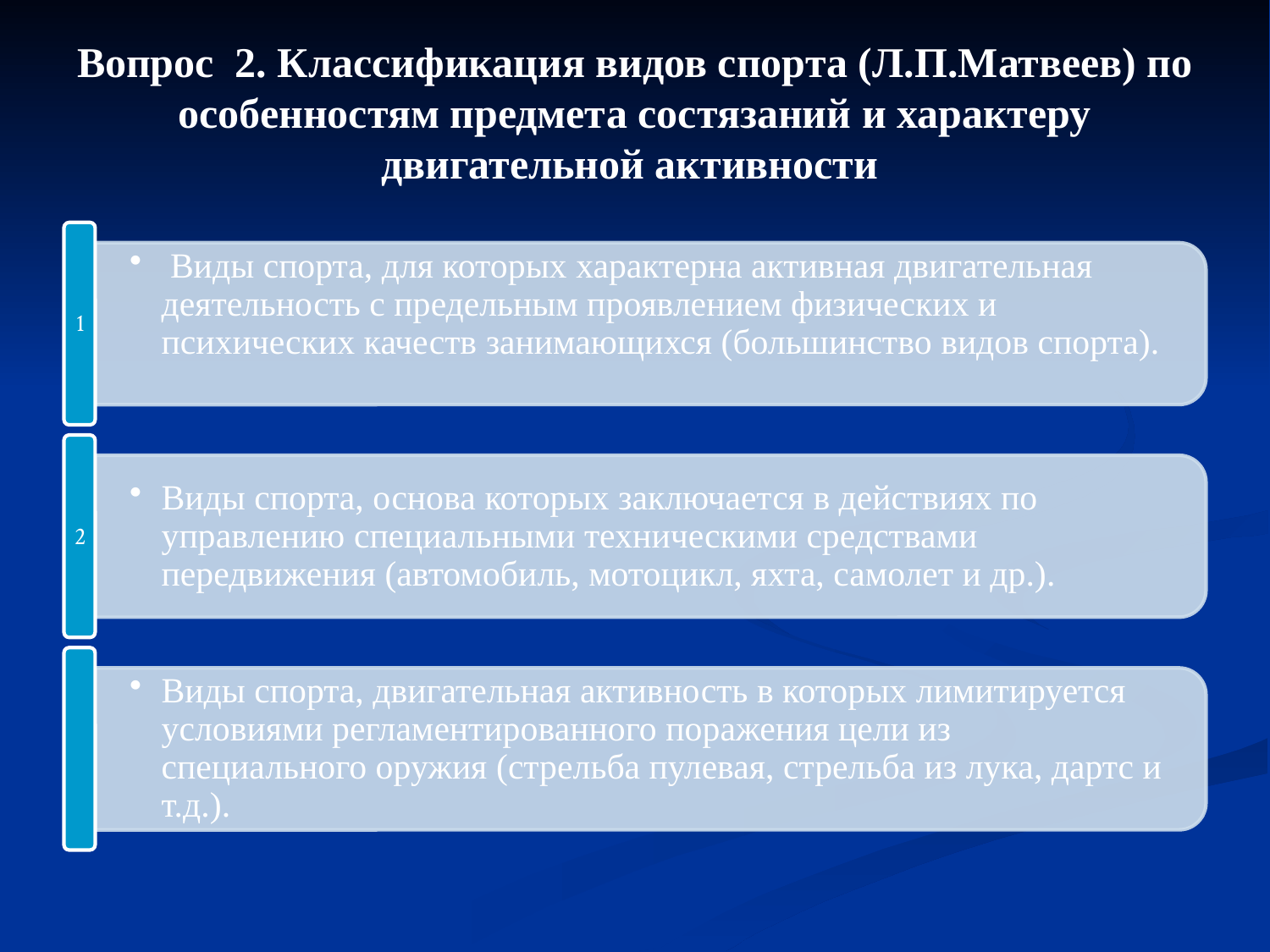

# Вопрос  2. Классификация видов спорта (Л.П.Матвеев) по особенностям предмета состязаний и характеру двигательной активности
 Виды спорта, для которых характерна активная двигательная деятельность с предельным проявлением физических и психических качеств занимающихся (большинство видов спорта).

1
Виды спорта, основа которых заключается в действиях по управлению специальными техническими средствами передвижения (автомобиль, мотоцикл, яхта, самолет и др.).
2
Виды спорта, двигательная активность в которых лимитируется условиями регламентированного поражения цели из специального оружия (стрельба пулевая, стрельба из лука, дартс и т.д.).